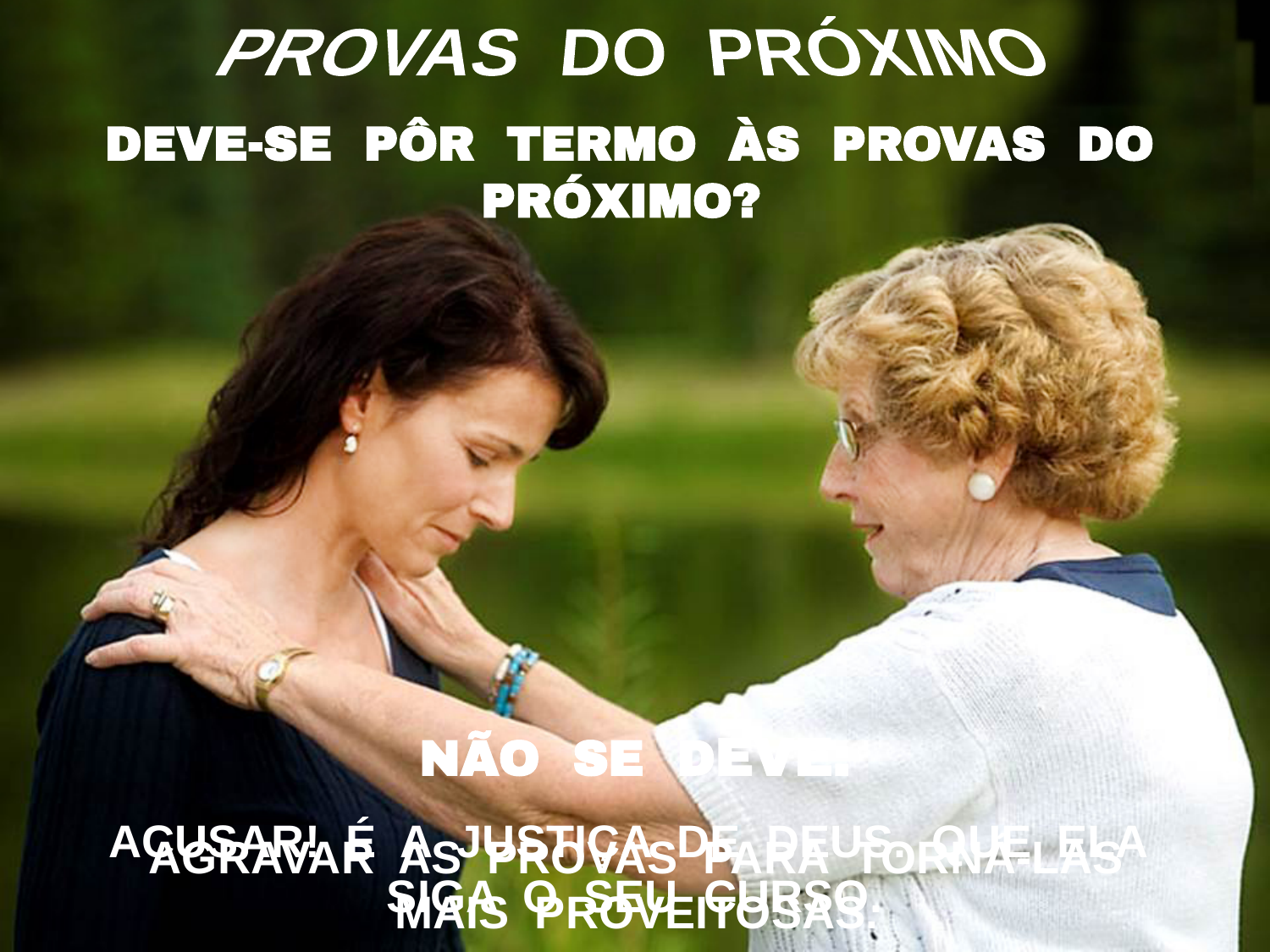

PROVAS  DO  PRÓXIMO
DEVE-SE  PÔR  TERMO  ÀS  PROVAS  DO  PRÓXIMO?
NÃO  SE  DEVE:
ACUSAR!  É  A  JUSTIÇA  DE  DEUS.  QUE  ELA
SIGA  O  SEU  CURSO.
AGRAVAR  AS  PROVAS  PARA  TORNÁ-LAS
MAIS  PROVEITOSAS.